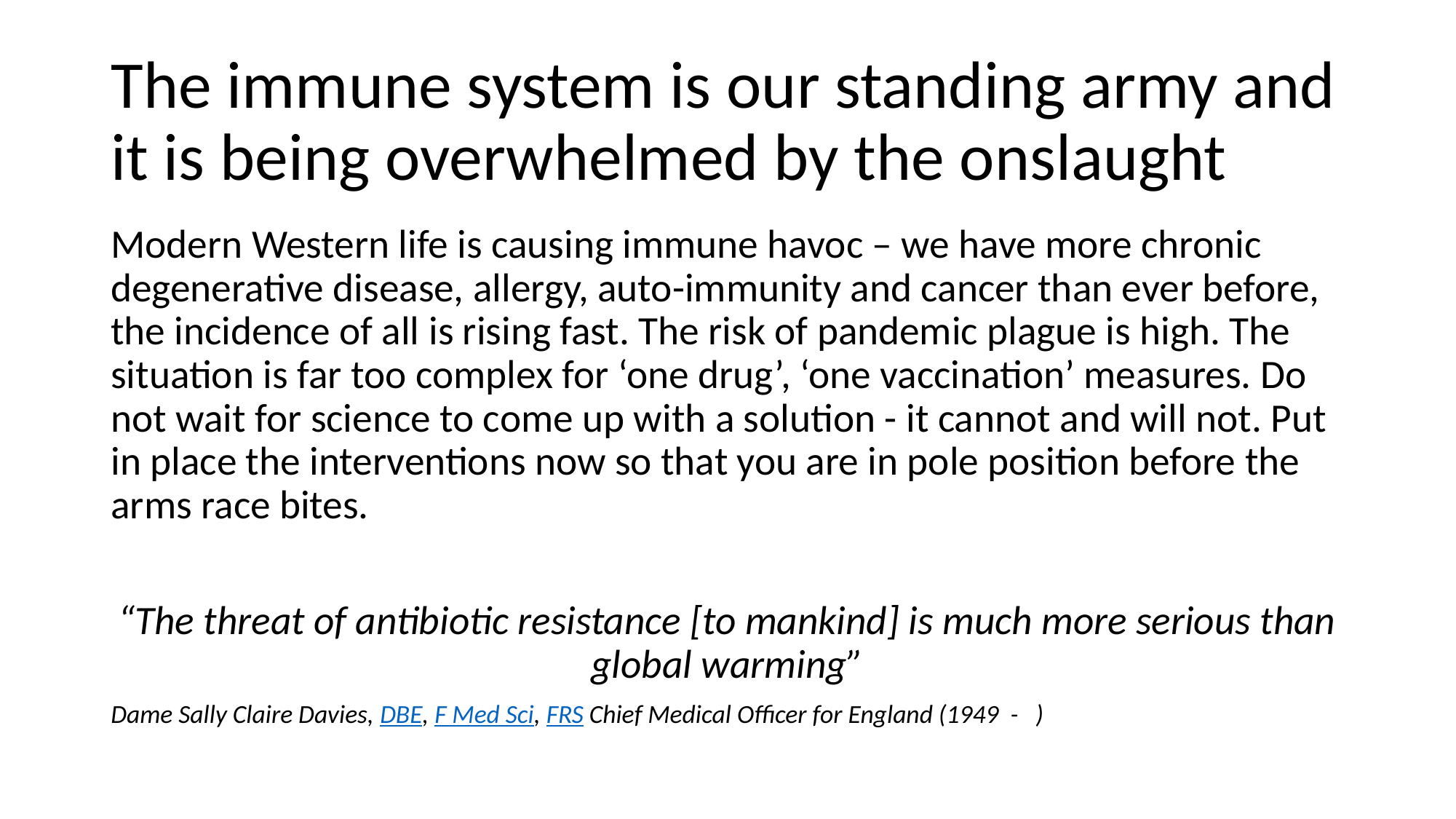

# The immune system is our standing army and it is being overwhelmed by the onslaught
Modern Western life is causing immune havoc – we have more chronic degenerative disease, allergy, auto-immunity and cancer than ever before, the incidence of all is rising fast. The risk of pandemic plague is high. The situation is far too complex for ‘one drug’, ‘one vaccination’ measures. Do not wait for science to come up with a solution - it cannot and will not. Put in place the interventions now so that you are in pole position before the arms race bites.

“The threat of antibiotic resistance [to mankind] is much more serious than global warming”
Dame Sally Claire Davies, DBE, F Med Sci, FRS Chief Medical Officer for England (1949  -   )